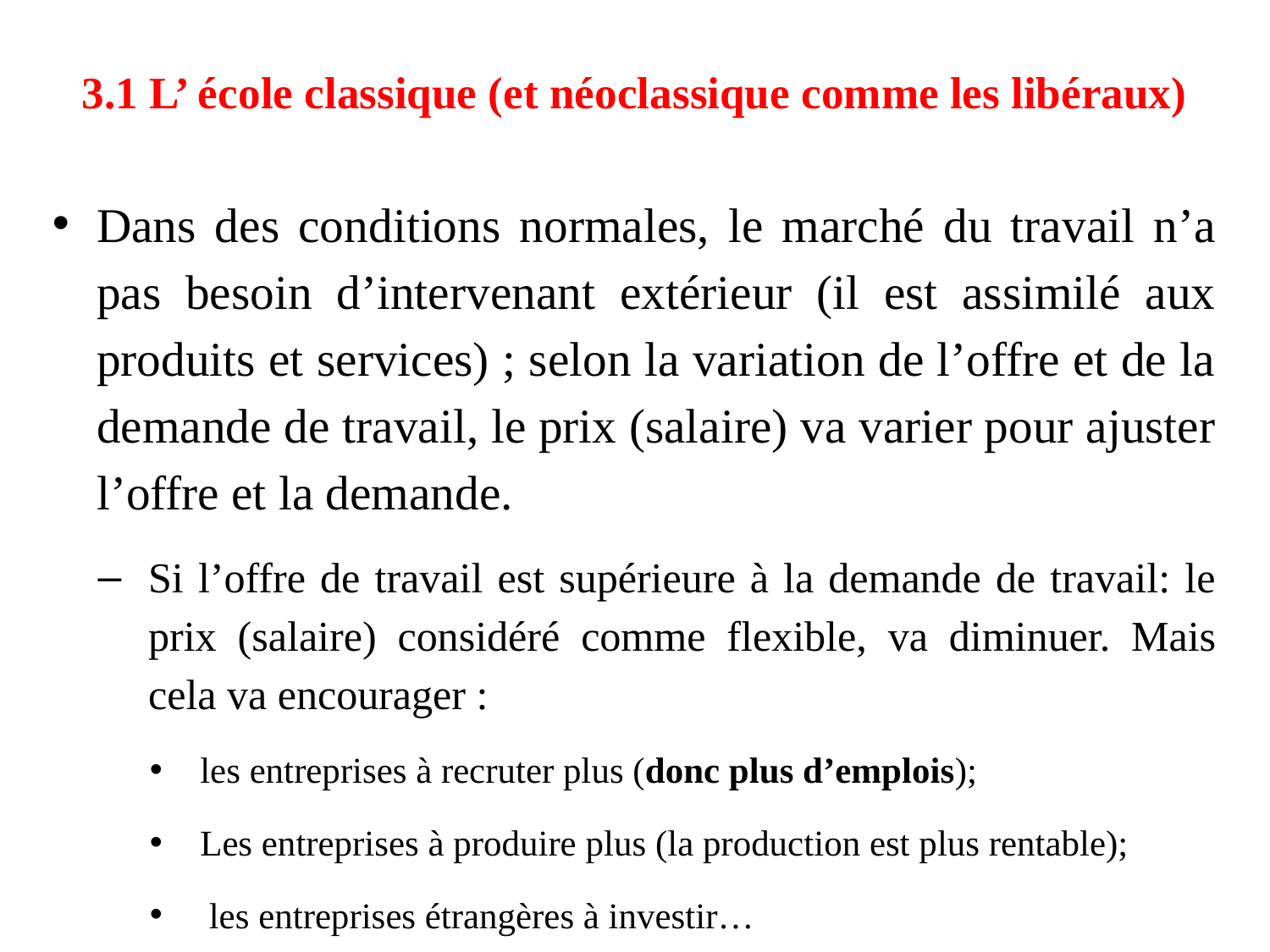

# 3.1 L’ école classique (et néoclassique comme les libéraux)
Dans des conditions normales, le marché du travail n’a pas besoin d’intervenant extérieur (il est assimilé aux produits et services) ; selon la variation de l’offre et de la demande de travail, le prix (salaire) va varier pour ajuster l’offre et la demande.
Si l’offre de travail est supérieure à la demande de travail: le prix (salaire) considéré comme flexible, va diminuer. Mais cela va encourager :
les entreprises à recruter plus (donc plus d’emplois);
Les entreprises à produire plus (la production est plus rentable);
 les entreprises étrangères à investir…